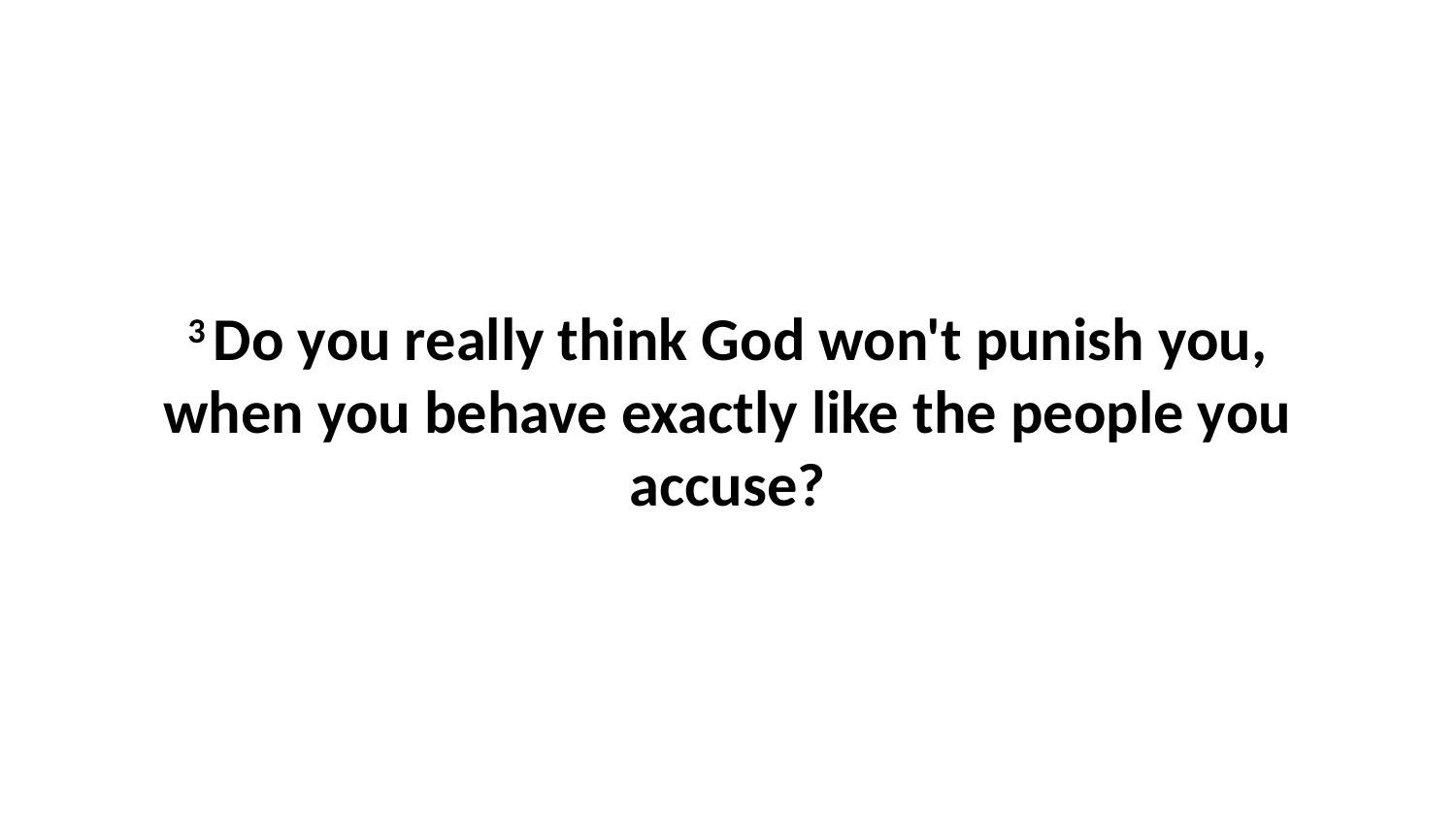

3 Do you really think God won't punish you, when you behave exactly like the people you accuse?